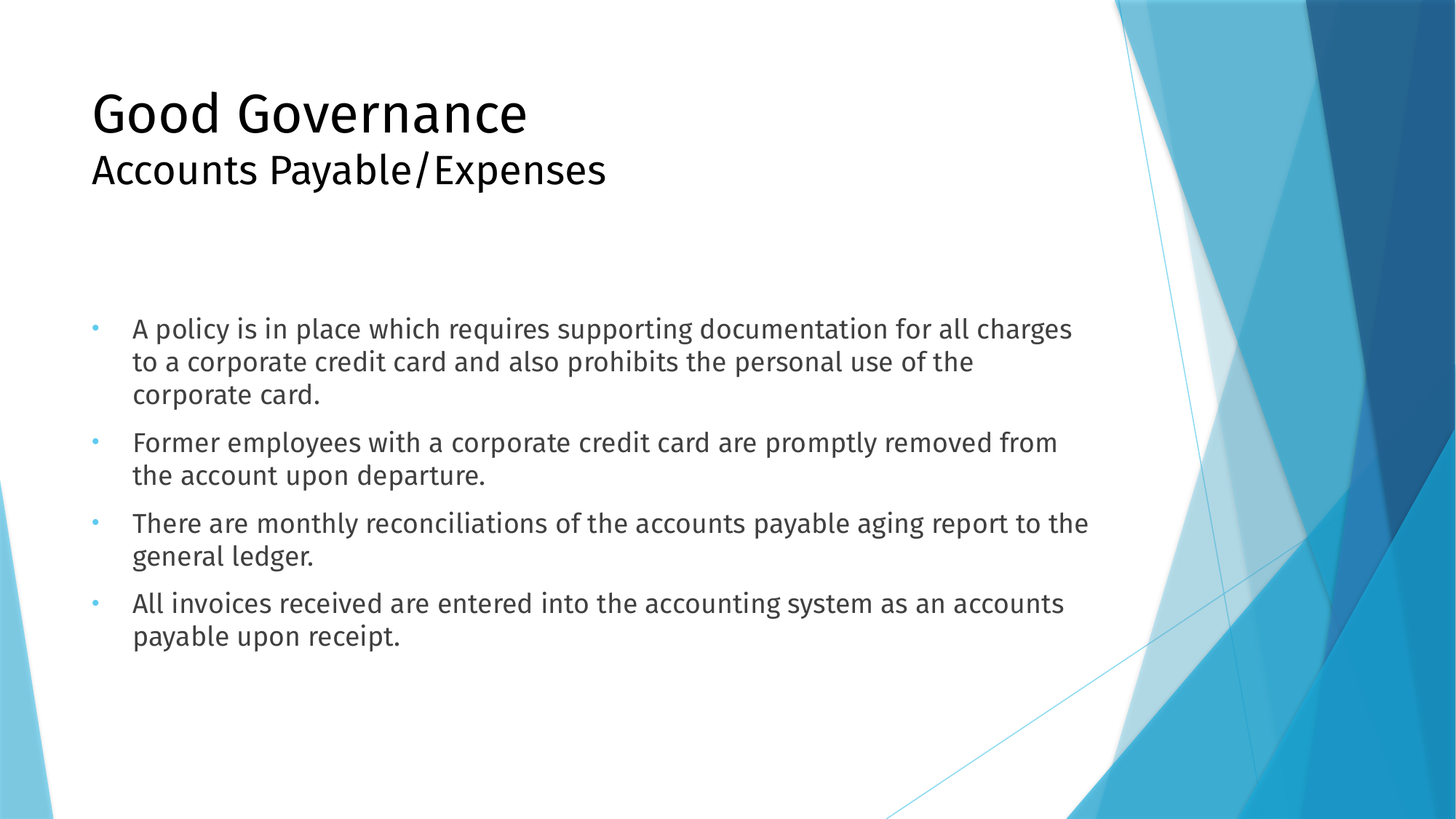

# Good Governance Accounts Payable/Expenses

A policy is in place which requires supporting documentation for all charges to a corporate credit card and also prohibits the personal use of the corporate card.
Former employees with a corporate credit card are promptly removed from the account upon departure.
There are monthly reconciliations of the accounts payable aging report to the general ledger.
All invoices received are entered into the accounting system as an accounts payable upon receipt.